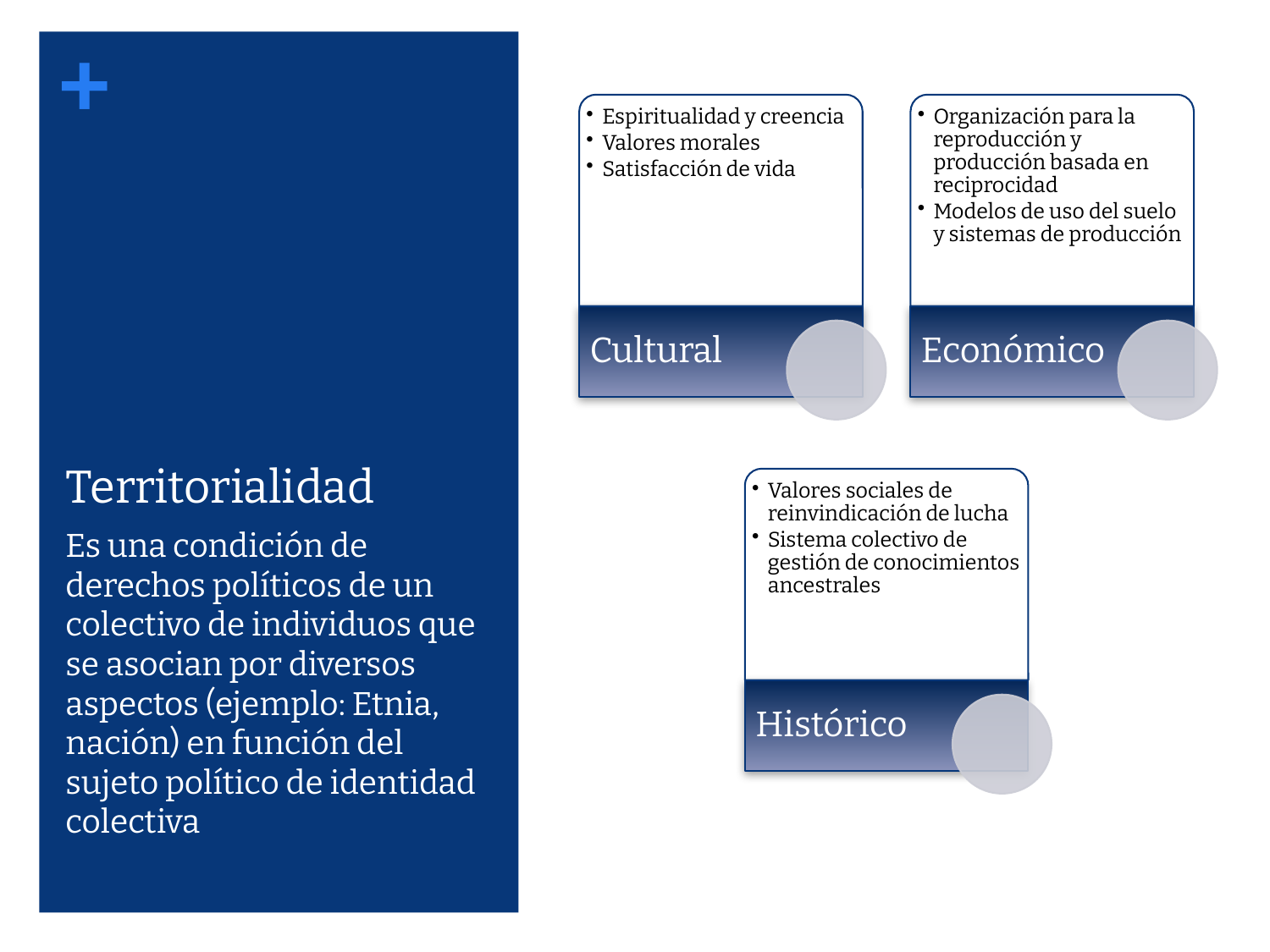

Espiritualidad y creencia
Valores morales
Satisfacción de vida
Cultural
Organización para la reproducción y producción basada en reciprocidad
Modelos de uso del suelo y sistemas de producción

Económico
Valores sociales de reinvindicación de lucha
Sistema colectivo de gestión de conocimientos ancestrales
Histórico
# Territorialidad
Es una condición de derechos políticos de un colectivo de individuos que se asocian por diversos aspectos (ejemplo: Etnia, nación) en función del sujeto político de identidad colectiva